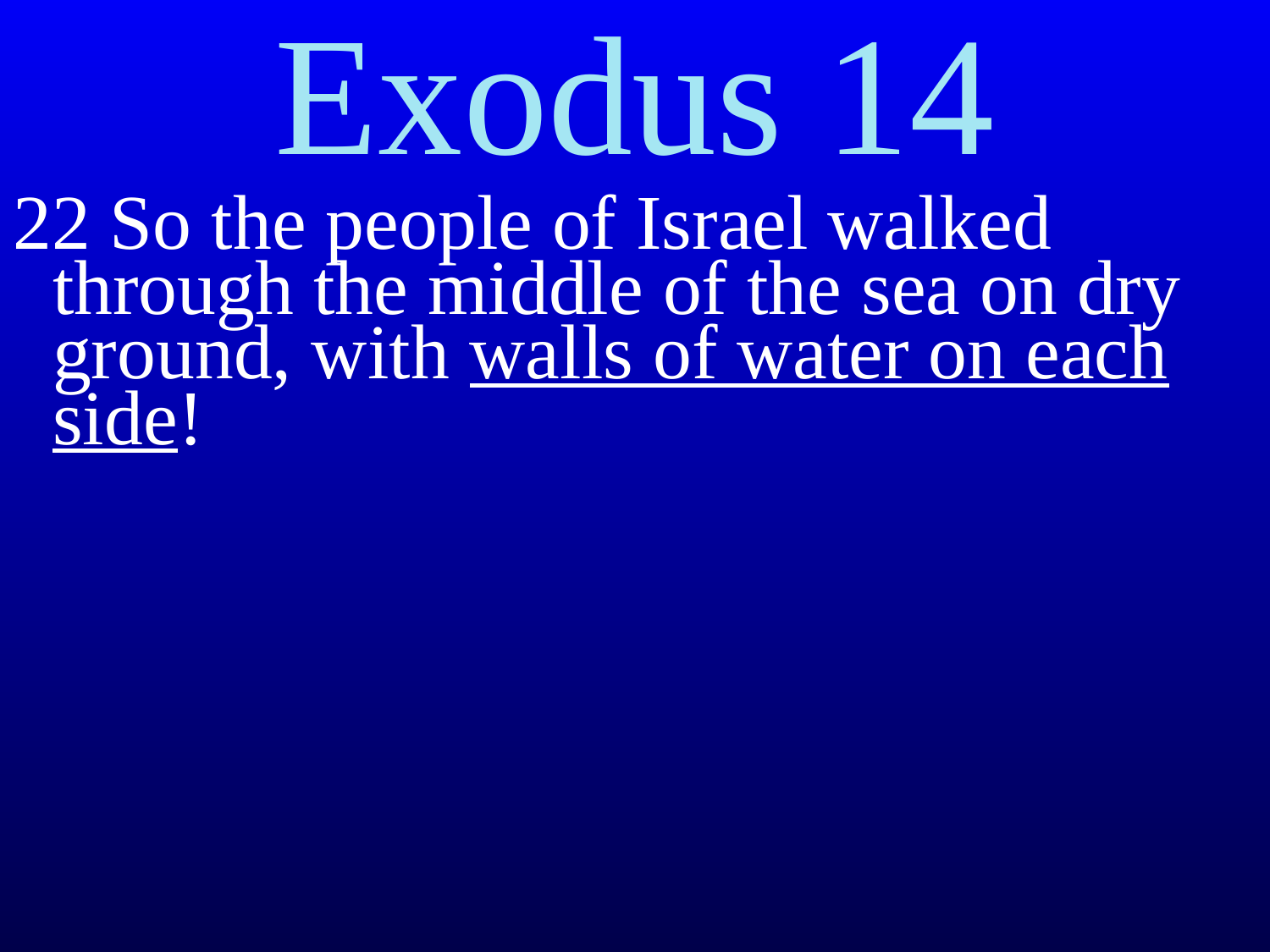

Exodus 14
22 So the people of Israel walked through the middle of the sea on dry ground, with walls of water on each side!